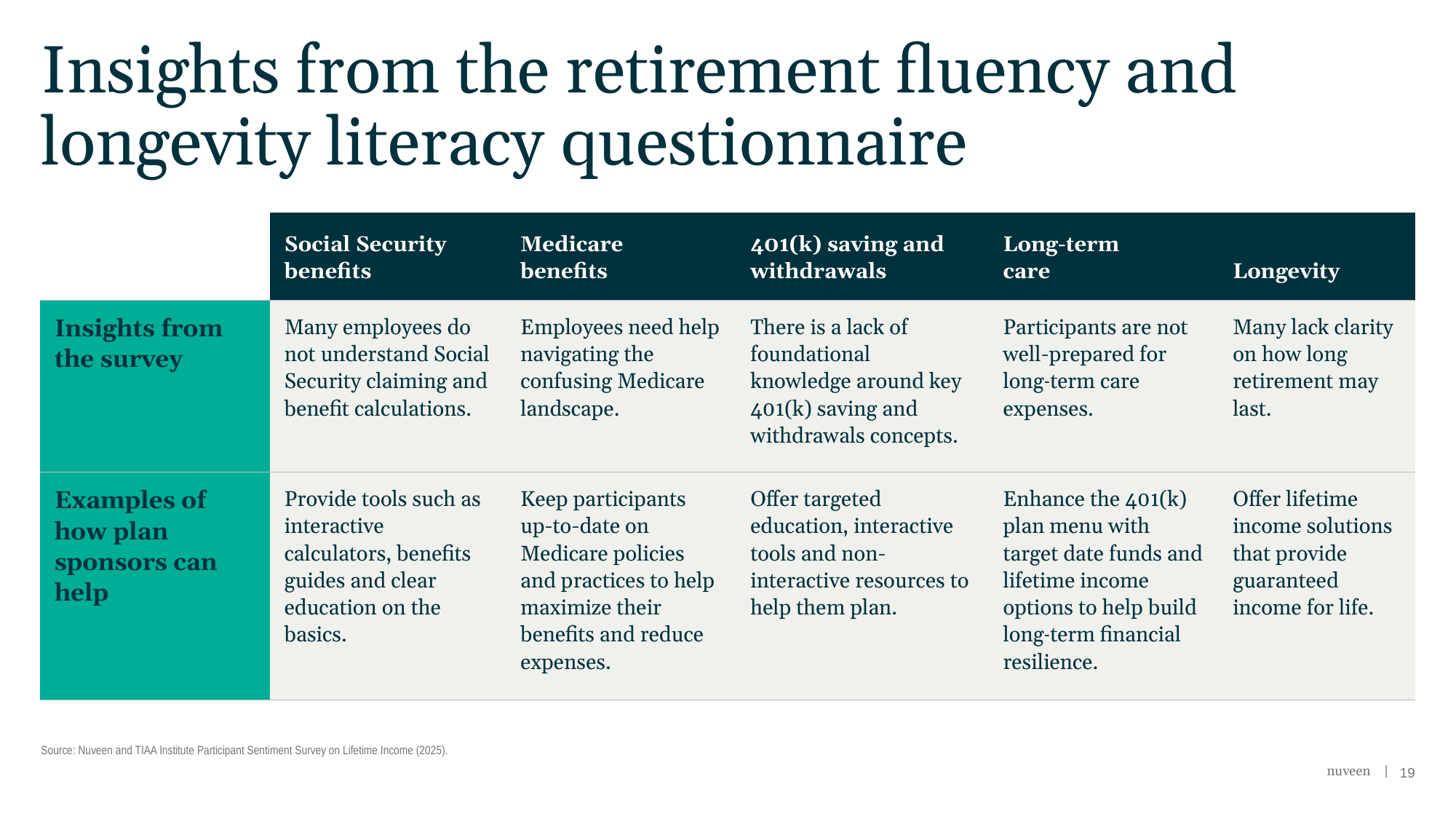

# Insights from the retirement fluency and longevity literacy questionnaire
|  | Social Security benefits | Medicare benefits | 401(k) saving and withdrawals | Long-term care | Longevity |
| --- | --- | --- | --- | --- | --- |
| Insights from the survey | Many employees do not understand Social Security claiming and benefit calculations. | Employees need help navigating the confusing Medicare landscape. | There is a lack of foundational knowledge around key 401(k) saving and withdrawals concepts. | Participants are not well-prepared for long‑term care expenses. | Many lack clarity on how long retirement may last. |
| Examples of how plan sponsors can help | Provide tools such as interactive calculators, benefits guides and clear education on the basics. | Keep participants up-to-date on Medicare policies and practices to help maximize their benefits and reduce expenses. | Offer targeted education, interactive tools and non-interactive resources to help them plan. | Enhance the 401(k) plan menu with target date funds and lifetime income options to help build long‑term financial resilience. | Offer lifetime income solutions that provide guaranteed income for life. |
Source: Nuveen and TIAA Institute Participant Sentiment Survey on Lifetime Income (2025).

19